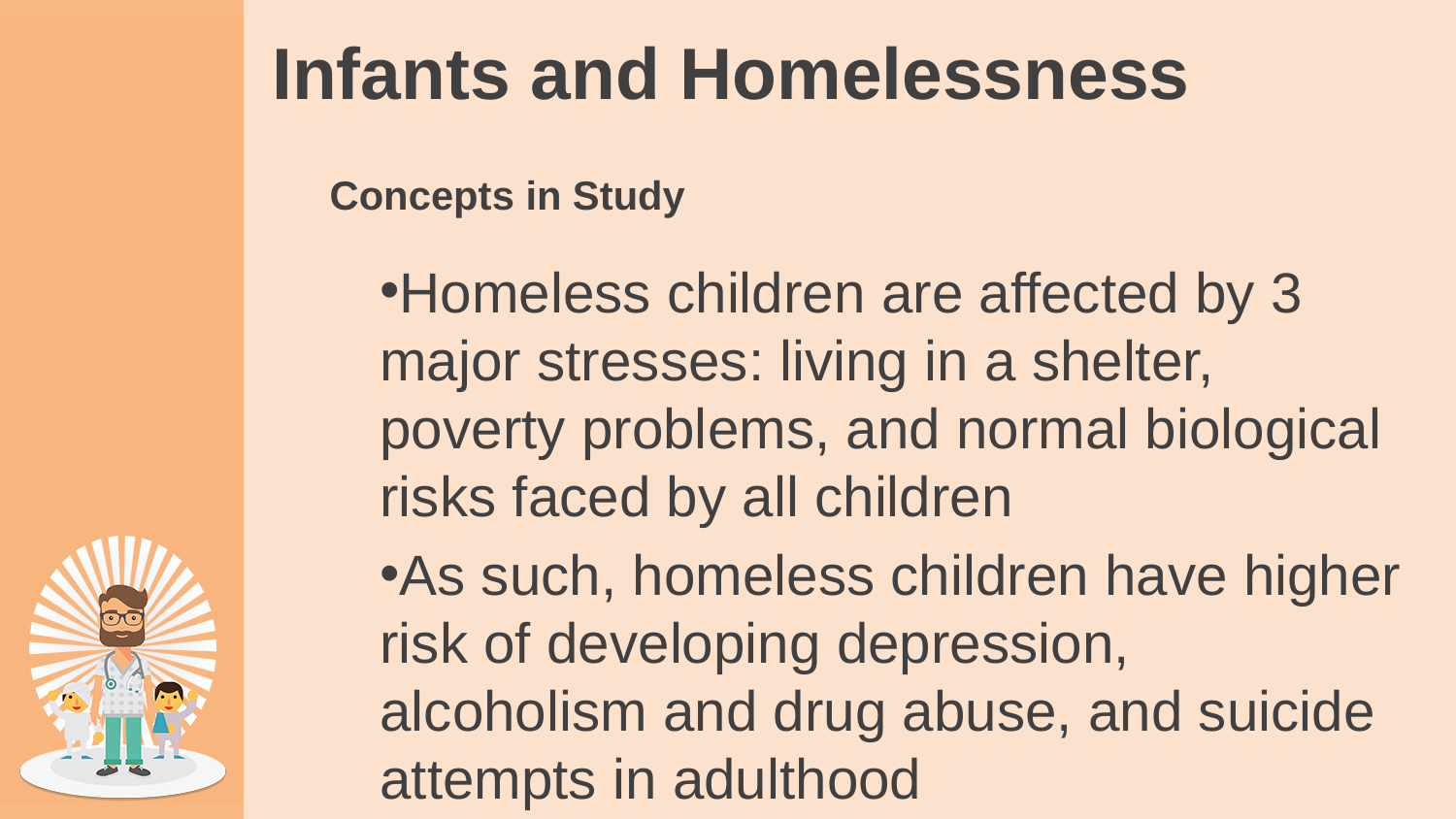

# Infants and Homelessness
Concepts in Study
Homeless children are affected by 3 major stresses: living in a shelter, poverty problems, and normal biological risks faced by all children
As such, homeless children have higher risk of developing depression, alcoholism and drug abuse, and suicide attempts in adulthood